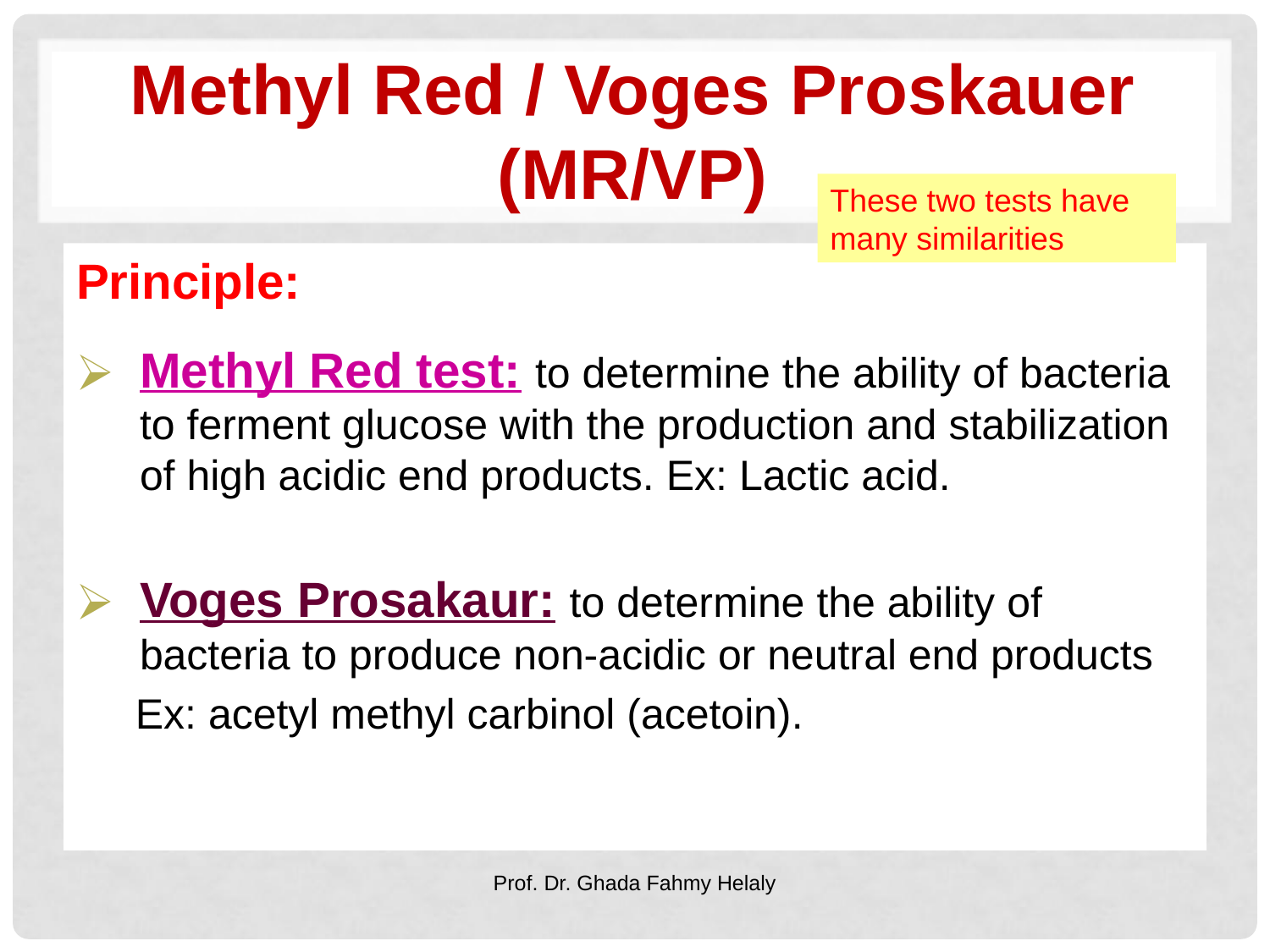

# Methyl Red / Voges Proskauer (MR/VP)
These two tests have many similarities
Principle:

Methyl Red test: to determine the ability of bacteria to ferment glucose with the production and stabilization of high acidic end products. Ex: Lactic acid.

Voges Prosakaur: to determine the ability of bacteria to produce non-acidic or neutral end products
     Ex: acetyl methyl carbinol (acetoin).
Prof. Dr. Ghada Fahmy Helaly